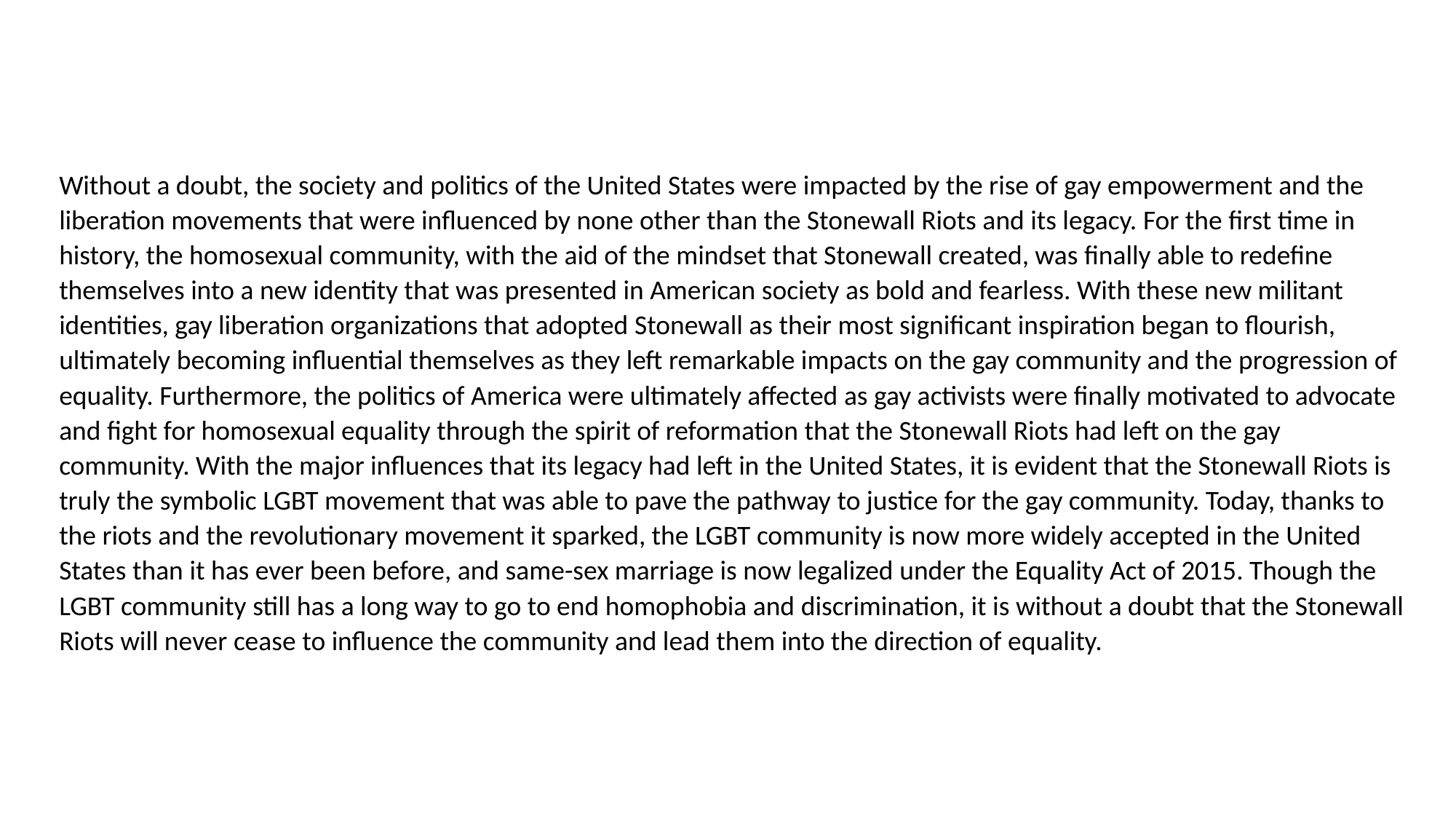

Without a doubt, the society and politics of the United States were impacted by the rise of gay empowerment and the liberation movements that were influenced by none other than the Stonewall Riots and its legacy. For the first time in history, the homosexual community, with the aid of the mindset that Stonewall created, was finally able to redefine themselves into a new identity that was presented in American society as bold and fearless. With these new militant identities, gay liberation organizations that adopted Stonewall as their most significant inspiration began to flourish, ultimately becoming influential themselves as they left remarkable impacts on the gay community and the progression of equality. Furthermore, the politics of America were ultimately affected as gay activists were finally motivated to advocate and fight for homosexual equality through the spirit of reformation that the Stonewall Riots had left on the gay community. With the major influences that its legacy had left in the United States, it is evident that the Stonewall Riots is truly the symbolic LGBT movement that was able to pave the pathway to justice for the gay community. Today, thanks to the riots and the revolutionary movement it sparked, the LGBT community is now more widely accepted in the United States than it has ever been before, and same-sex marriage is now legalized under the Equality Act of 2015. Though the LGBT community still has a long way to go to end homophobia and discrimination, it is without a doubt that the Stonewall Riots will never cease to influence the community and lead them into the direction of equality.